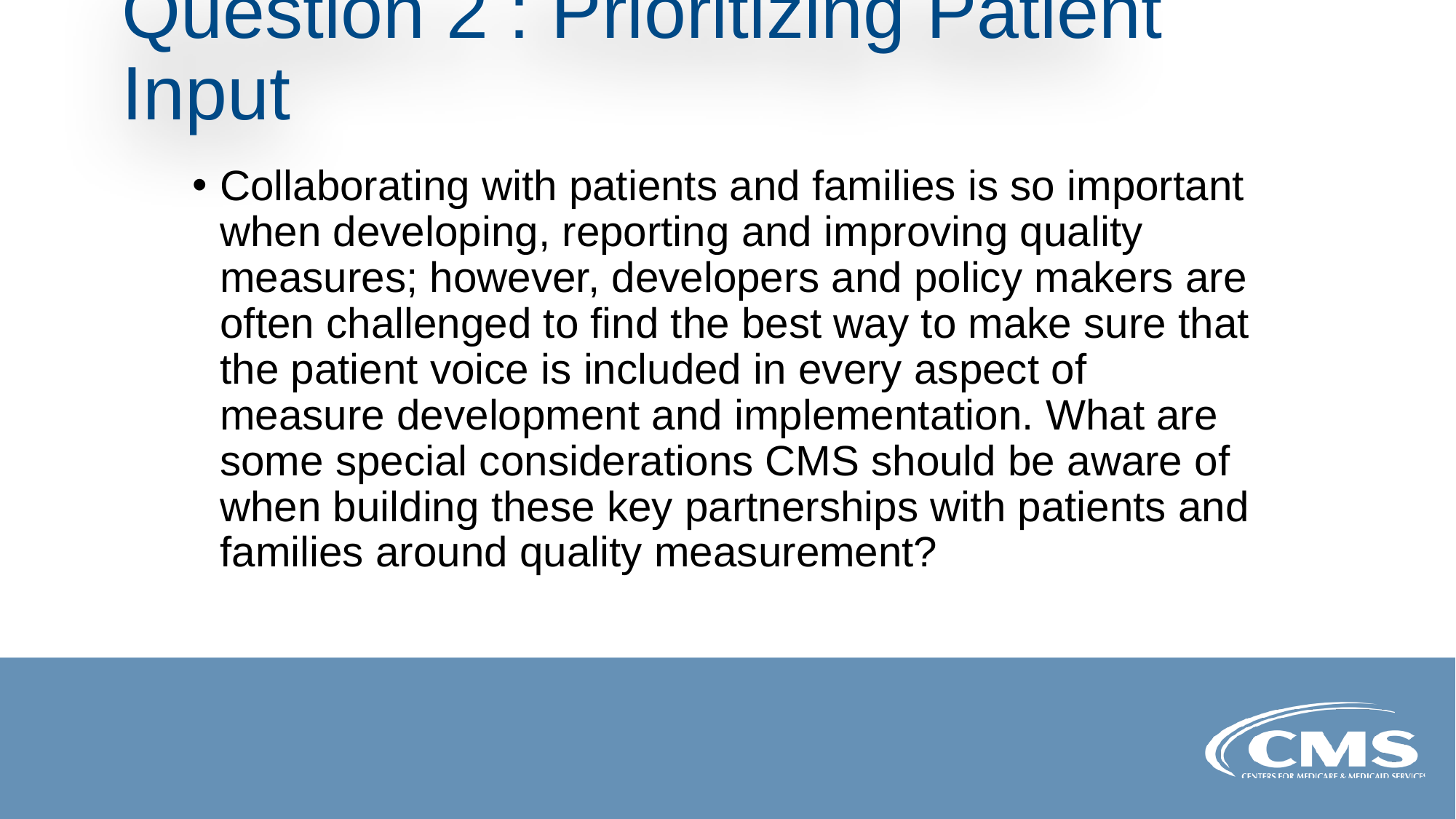

# Question 2 : Prioritizing Patient Input
Collaborating with patients and families is so important when developing, reporting and improving quality measures; however, developers and policy makers are often challenged to find the best way to make sure that the patient voice is included in every aspect of measure development and implementation. What are some special considerations CMS should be aware of when building these key partnerships with patients and families around quality measurement?